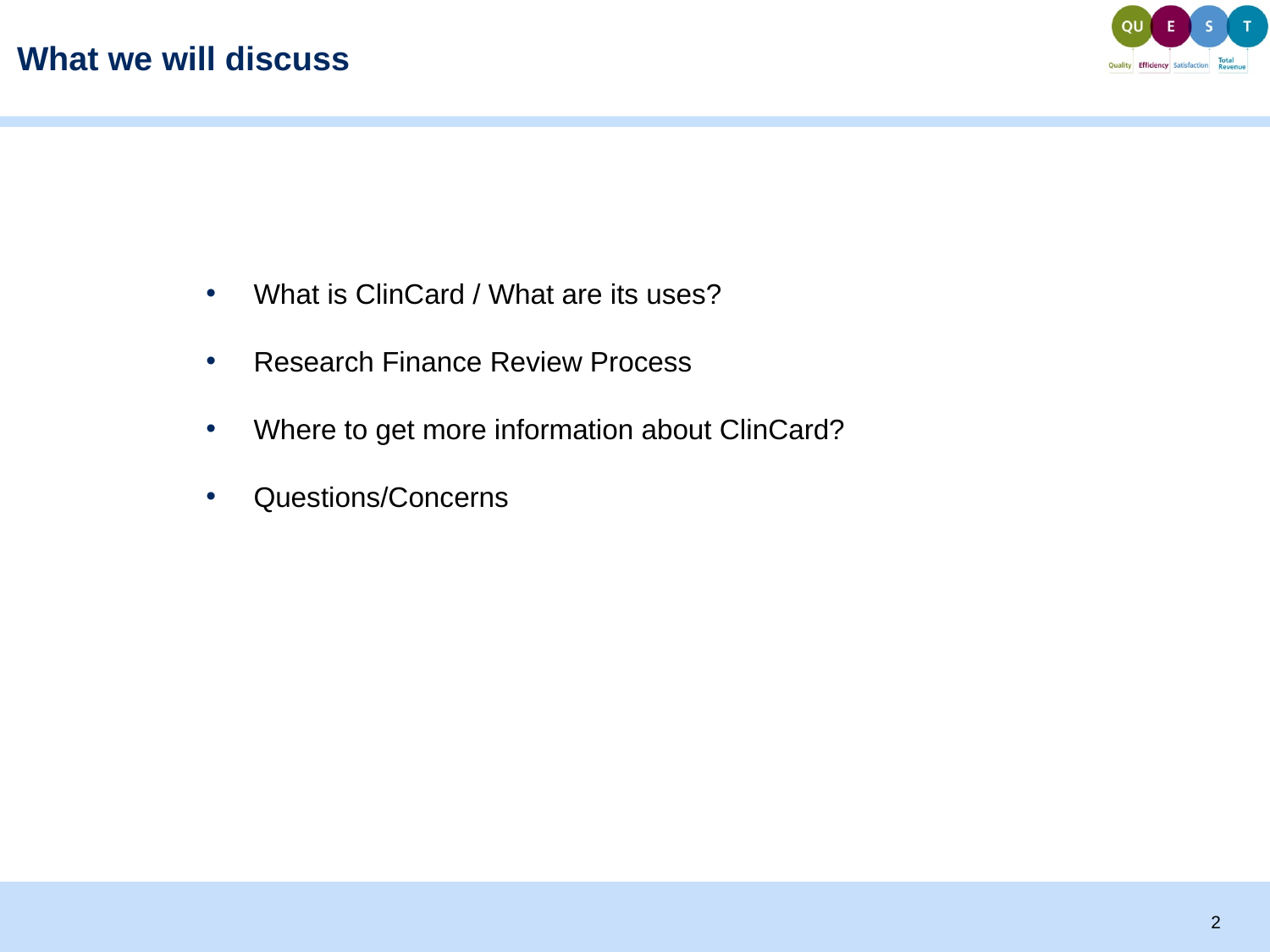

# What we will discuss
What is ClinCard / What are its uses?

Research Finance Review Process

Where to get more information about ClinCard?

Questions/Concerns

2